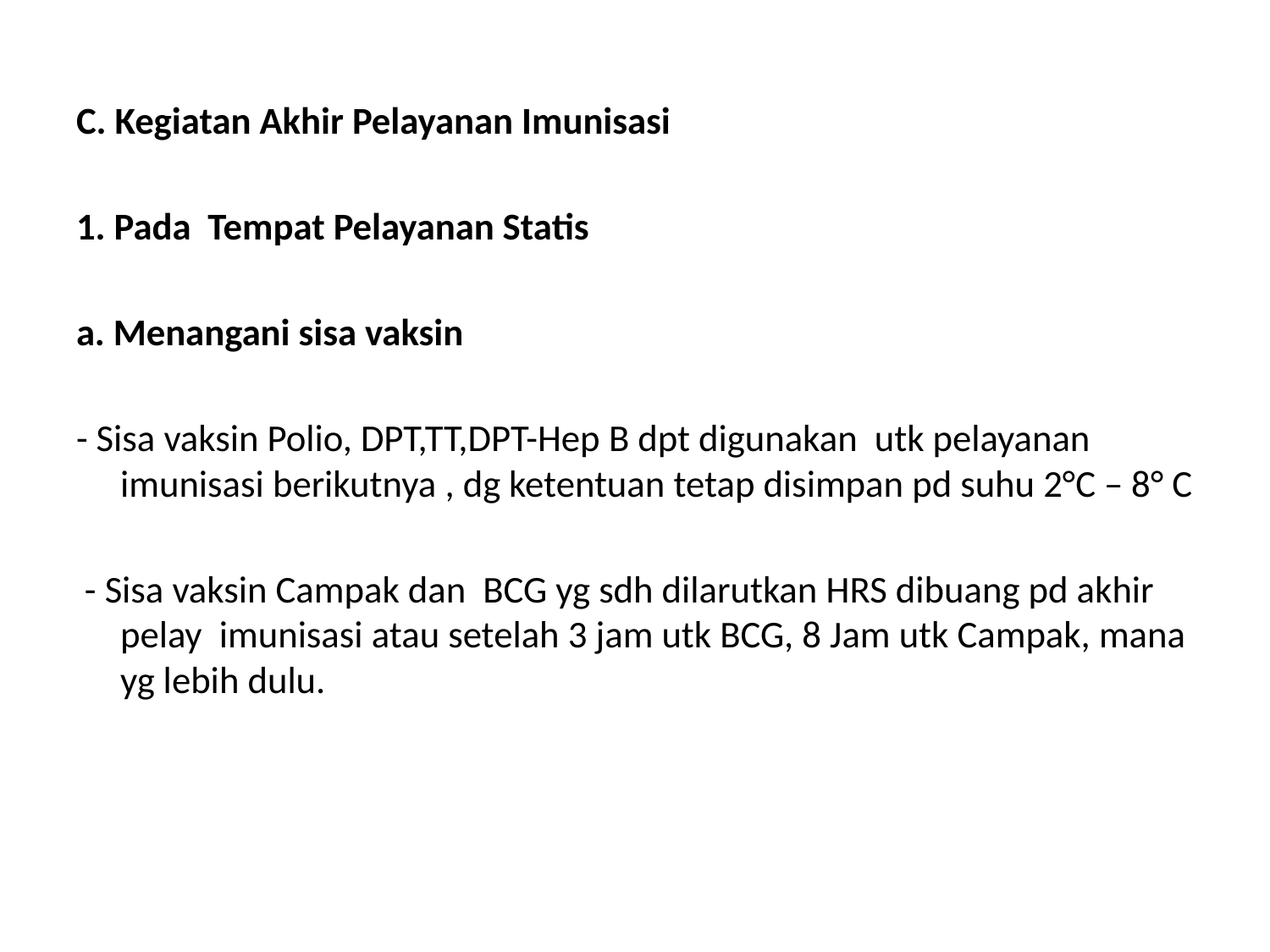

C. Kegiatan Akhir Pelayanan Imunisasi

1. Pada  Tempat Pelayanan Statis

a. Menangani sisa vaksin

- Sisa vaksin Polio, DPT,TT,DPT-Hep B dpt digunakan  utk pelayanan imunisasi berikutnya , dg ketentuan tetap disimpan pd suhu 2°C – 8° C

 - Sisa vaksin Campak dan  BCG yg sdh dilarutkan HRS dibuang pd akhir pelay  imunisasi atau setelah 3 jam utk BCG, 8 Jam utk Campak, mana yg lebih dulu.